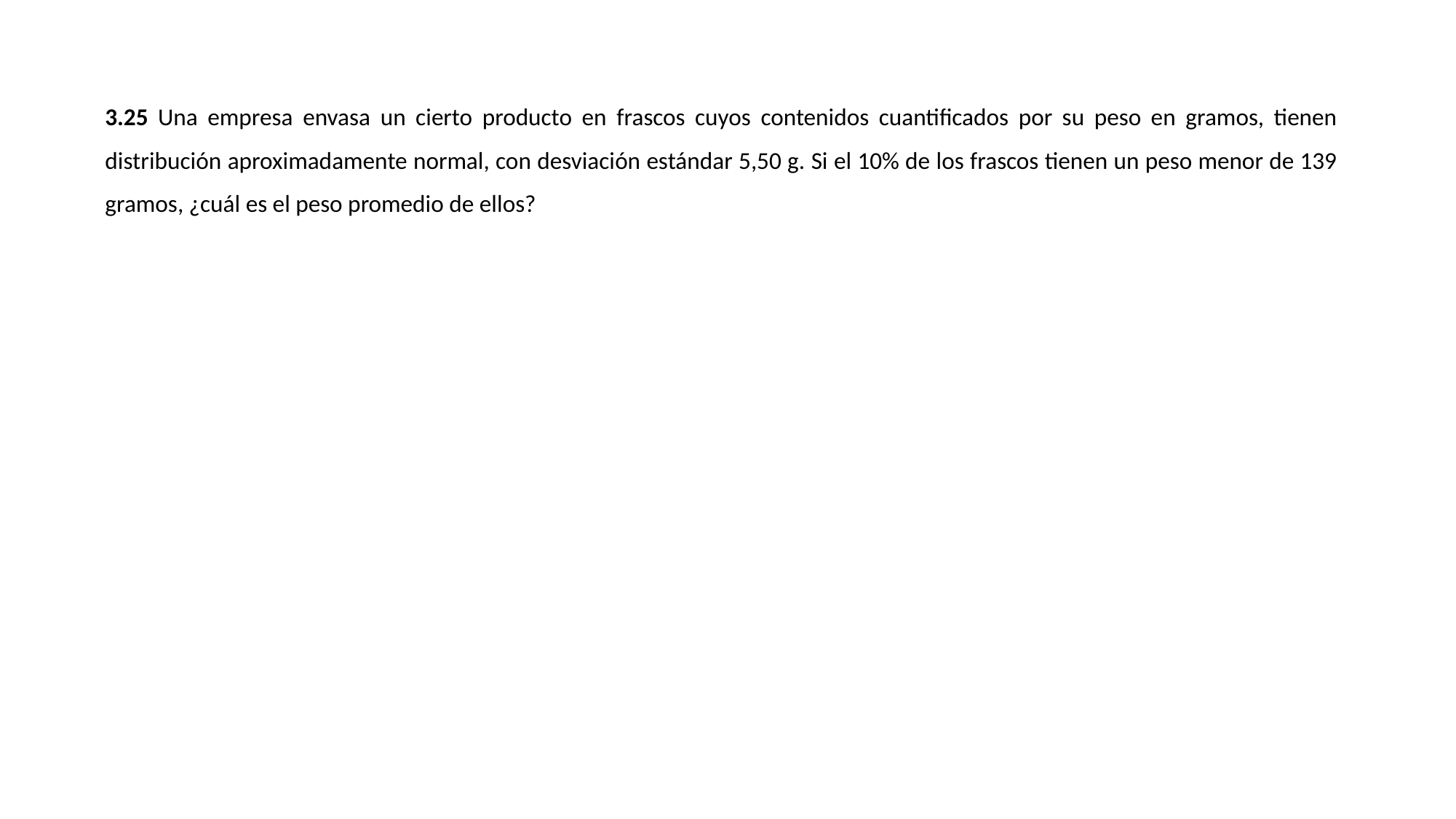

3.25 Una empresa envasa un cierto producto en frascos cuyos contenidos cuantificados por su peso en gramos, tienen distribución aproximadamente normal, con desviación estándar 5,50 g. Si el 10% de los frascos tienen un peso menor de 139 gramos, ¿cuál es el peso promedio de ellos?